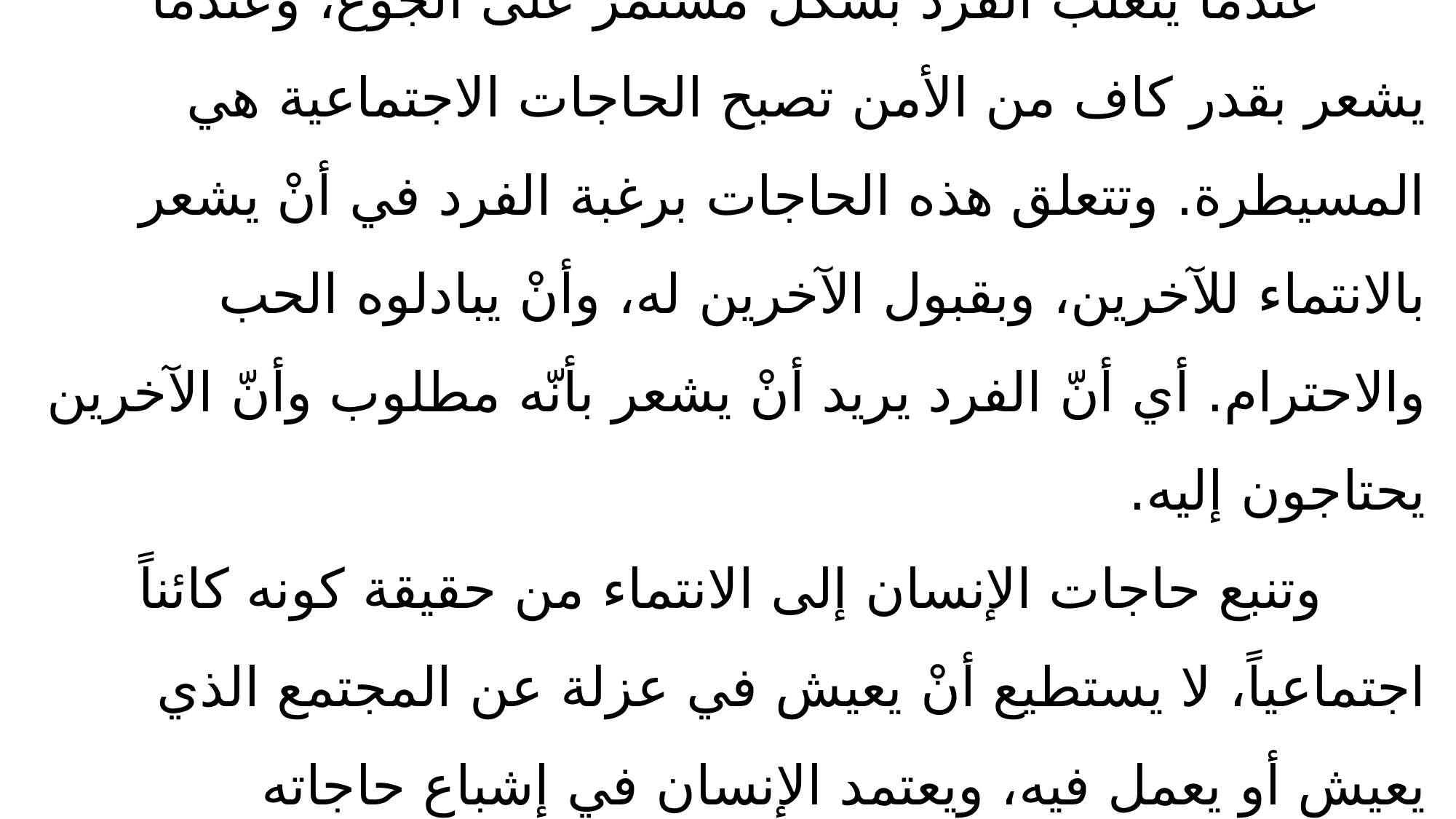

# ← ثالثاً: الحَاجَاتُ الاجْتِمَاعِيَّةُ (Social Needs): عندما يتغلب الفرد بشكل مستمر على الجوع، وعندما يشعر بقدر كاف من الأمن تصبح الحاجات الاجتماعية هي المسيطرة. وتتعلق هذه الحاجات برغبة الفرد في أنْ يشعر بالانتماء للآخرين، وبقبول الآخرين له، وأنْ يبادلوه الحب والاحترام. أي أنّ الفرد يريد أنْ يشعر بأنّه مطلوب وأنّ الآخرين يحتاجون إليه. وتنبع حاجات الإنسان إلى الانتماء من حقيقة كونه كائناً اجتماعياً، لا يستطيع أنْ يعيش في عزلة عن المجتمع الذي يعيش أو يعمل فيه، ويعتمد الإنسان في إشباع حاجاته الاجتماعية على الآخرين مثل الأصدقاء، والزملاء، وجماعات العمل.